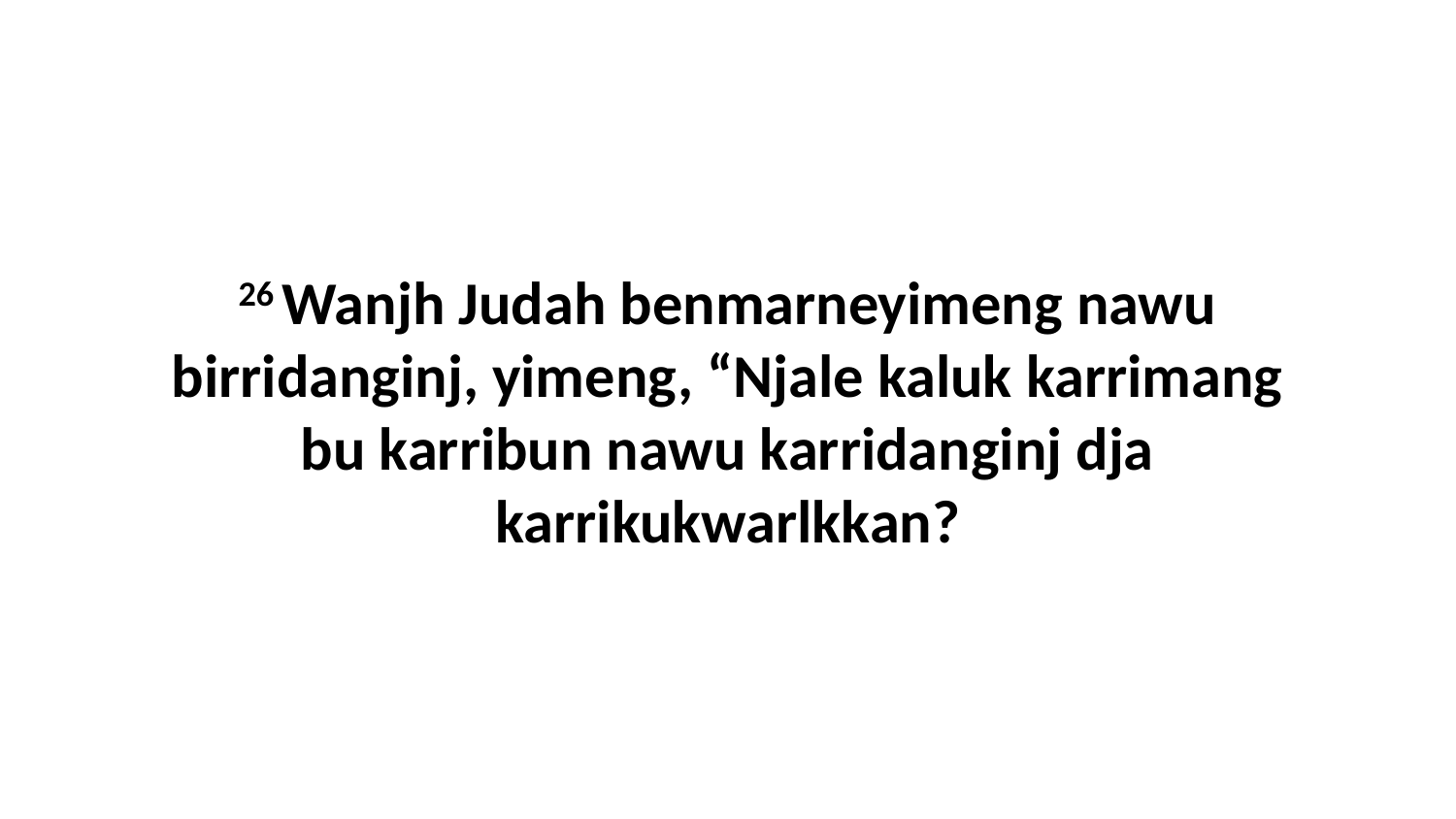

26 Wanjh Judah benmarneyimeng nawu birridanginj, yimeng, “Njale kaluk karrimang bu karribun nawu karridanginj dja karrikukwarlkkan?